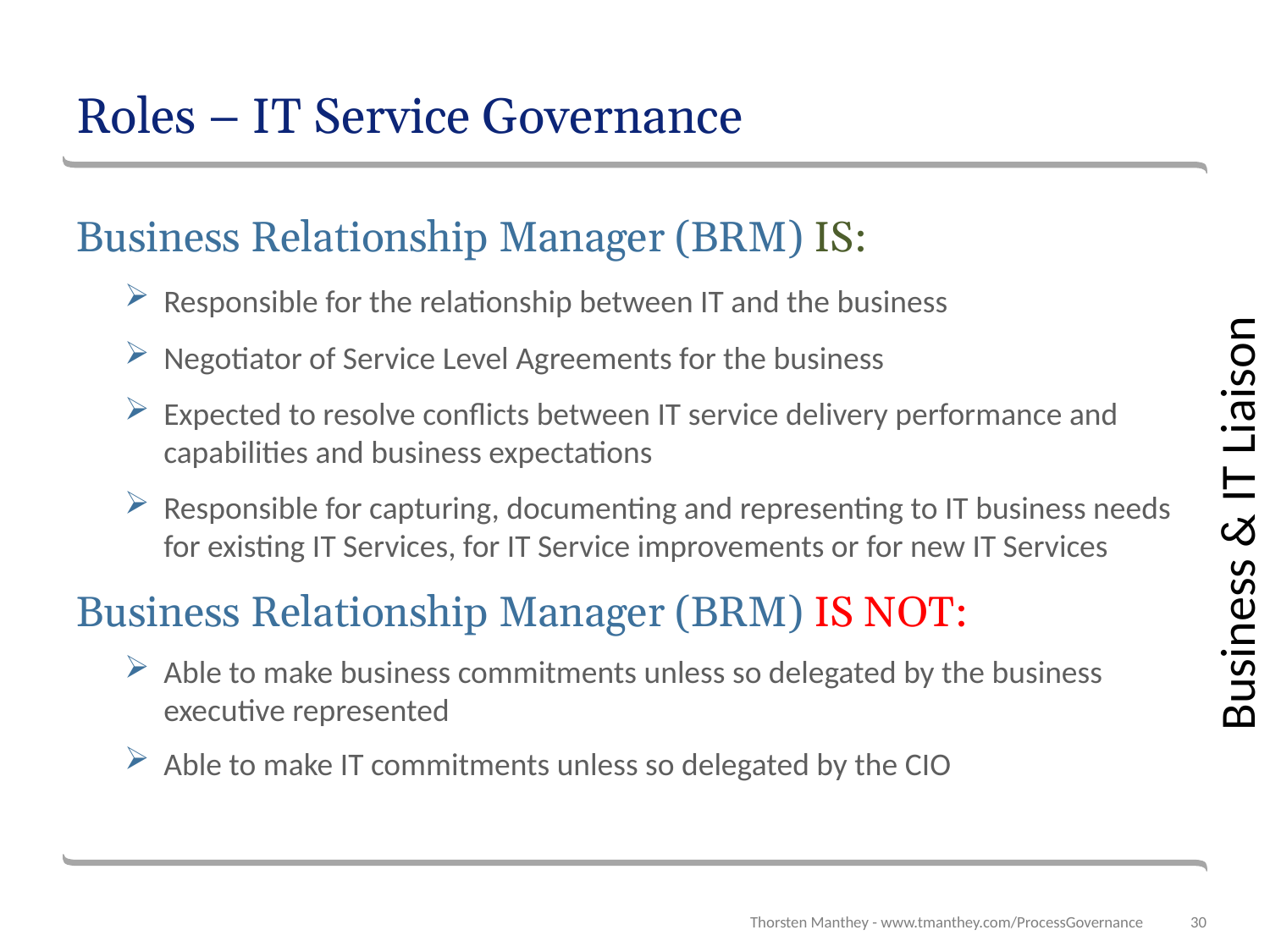

# Roles – IT Service Governance
Business Relationship Manager (BRM) IS:
Responsible for the relationship between IT and the business
Negotiator of Service Level Agreements for the business
Expected to resolve conflicts between IT service delivery performance and capabilities and business expectations
Responsible for capturing, documenting and representing to IT business needs for existing IT Services, for IT Service improvements or for new IT Services
Business Relationship Manager (BRM) IS NOT:
Able to make business commitments unless so delegated by the business executive represented
Able to make IT commitments unless so delegated by the CIO
Business & IT Liaison
Thorsten Manthey - www.tmanthey.com/ProcessGovernance
30